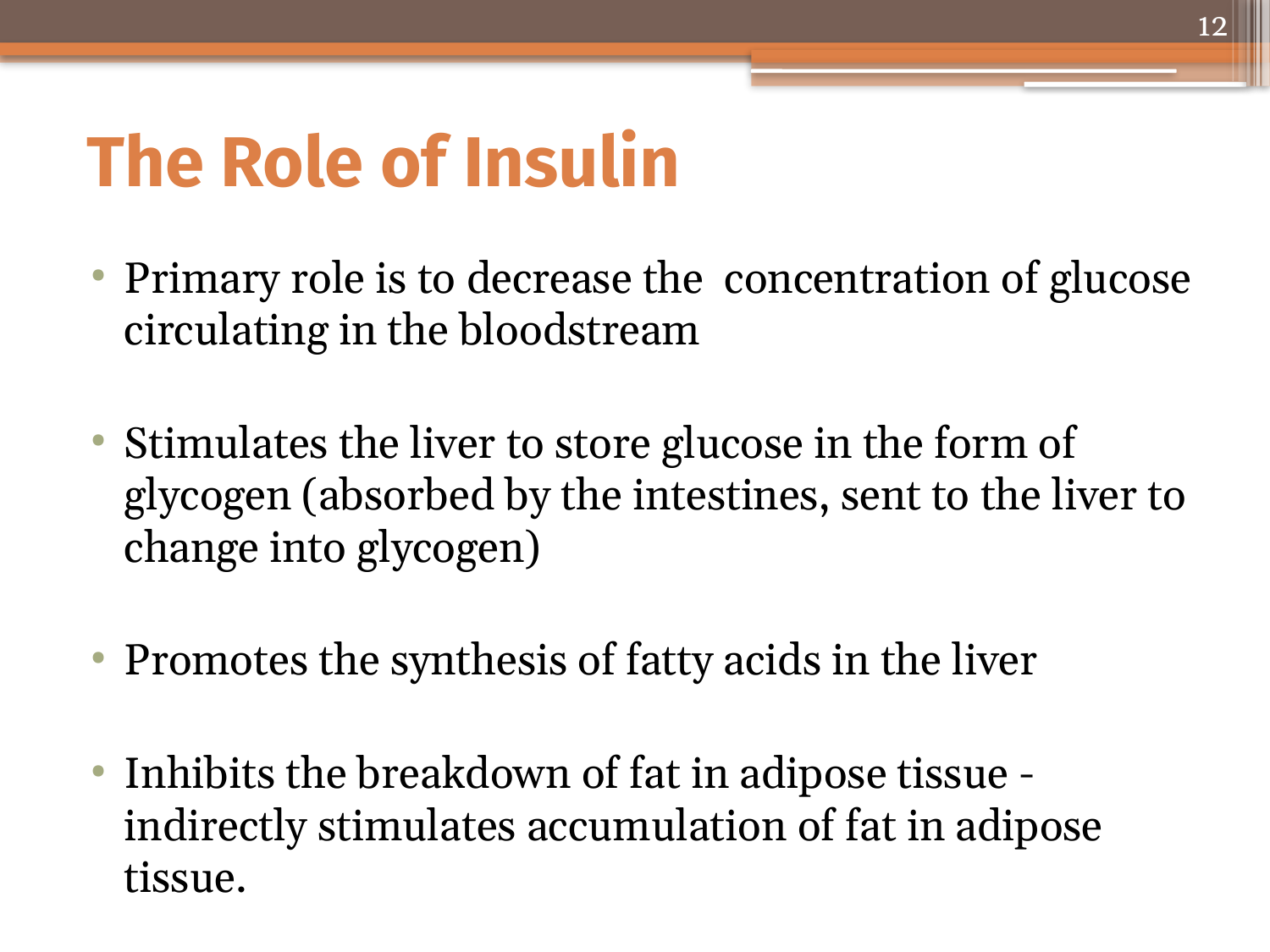

12
# The Role of Insulin
Primary role is to decrease the  concentration of glucose circulating in the bloodstream

Stimulates the liver to store glucose in the form of glycogen (absorbed by the intestines, sent to the liver to change into glycogen)

Promotes the synthesis of fatty acids in the liver

Inhibits the breakdown of fat in adipose tissue - indirectly stimulates accumulation of fat in adipose tissue.